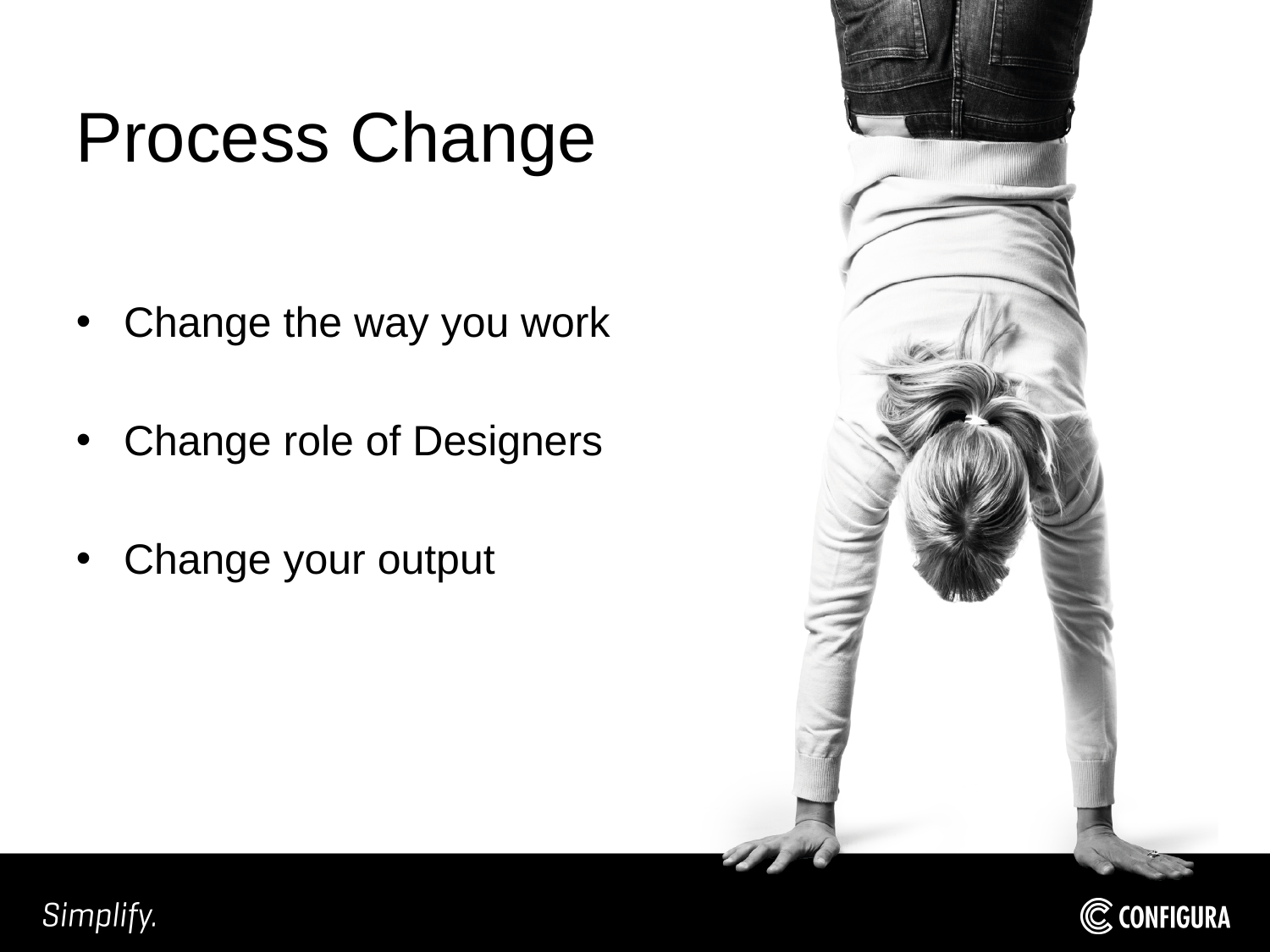

# Process Change
Change the way you work

Change role of Designers

Change your output